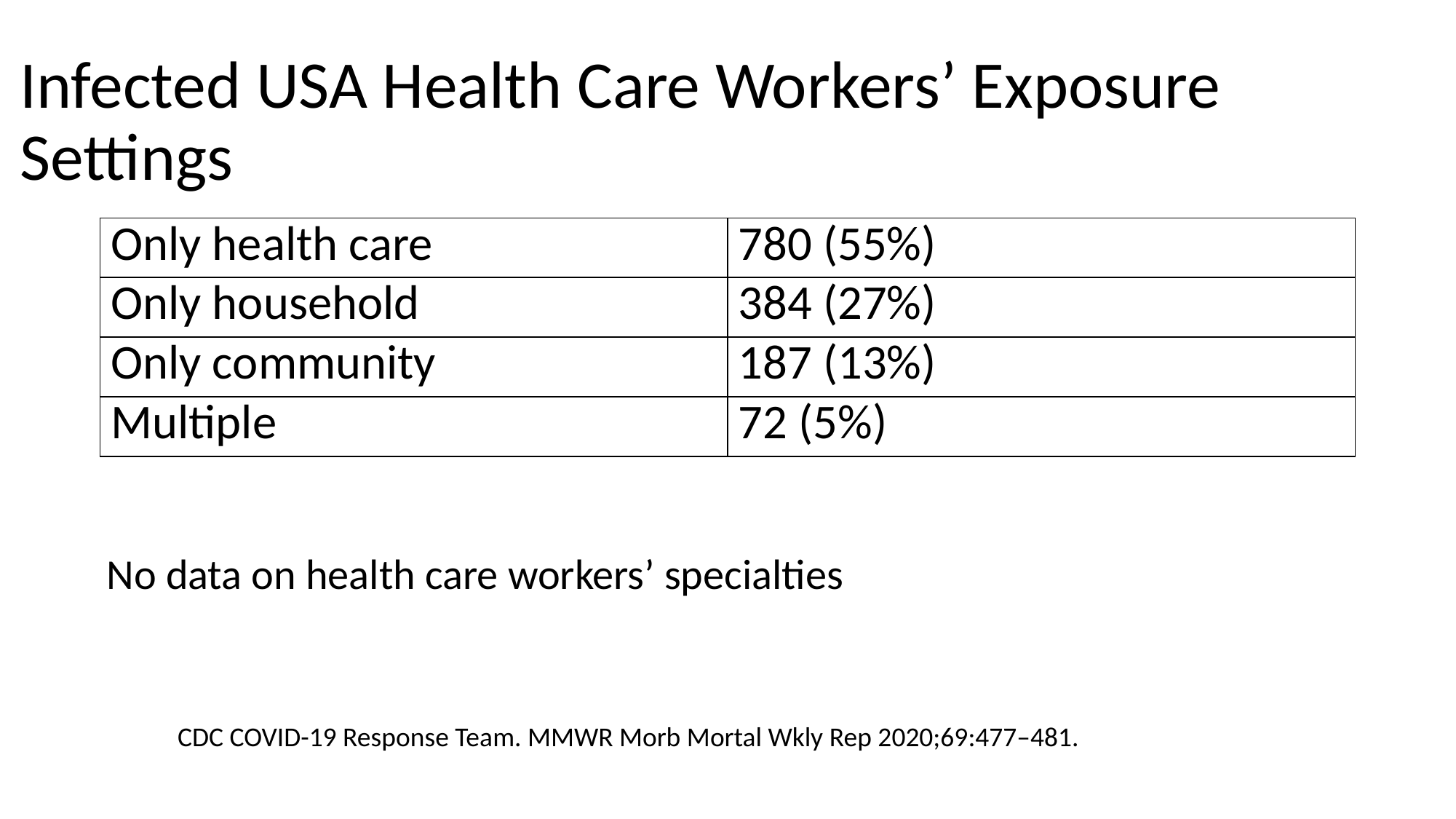

# Infected USA Health Care Workers’ Exposure Settings
| Only health care | 780 (55%) |
| --- | --- |
| Only household | 384 (27%) |
| Only community | 187 (13%) |
| Multiple | 72 (5%) |
No data on health care workers’ specialties
CDC COVID-19 Response Team. MMWR Morb Mortal Wkly Rep 2020;69:477–481.